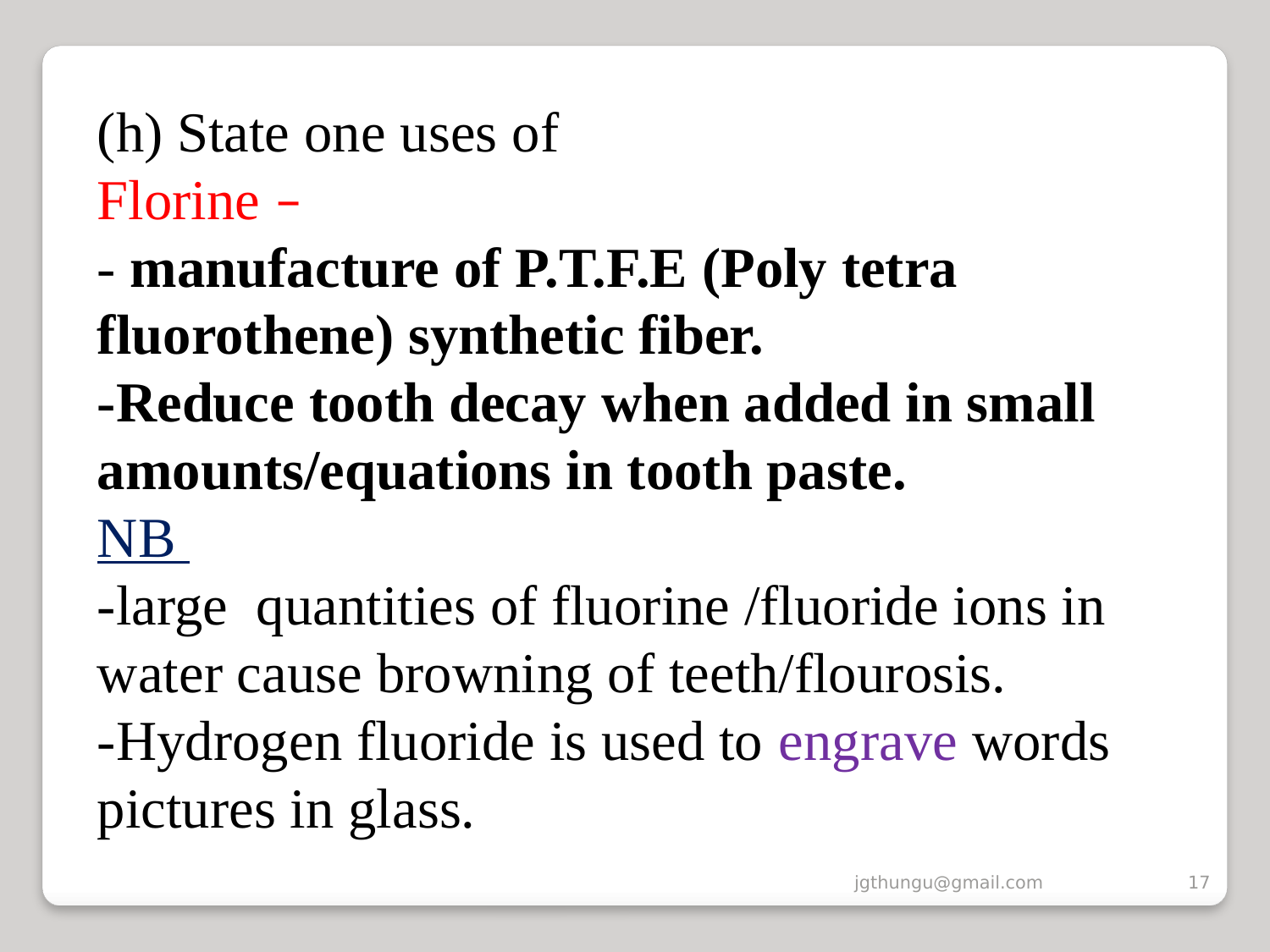

(h) State one uses of
Florine –
- manufacture of P.T.F.E (Poly tetra fluorothene) synthetic fiber.
-Reduce tooth decay when added in small amounts/equations in tooth paste.
NB
-large  quantities of fluorine /fluoride ions in water cause browning of teeth/flourosis.
-Hydrogen fluoride is used to engrave words pictures in glass.

jgthungu@gmail.com
17